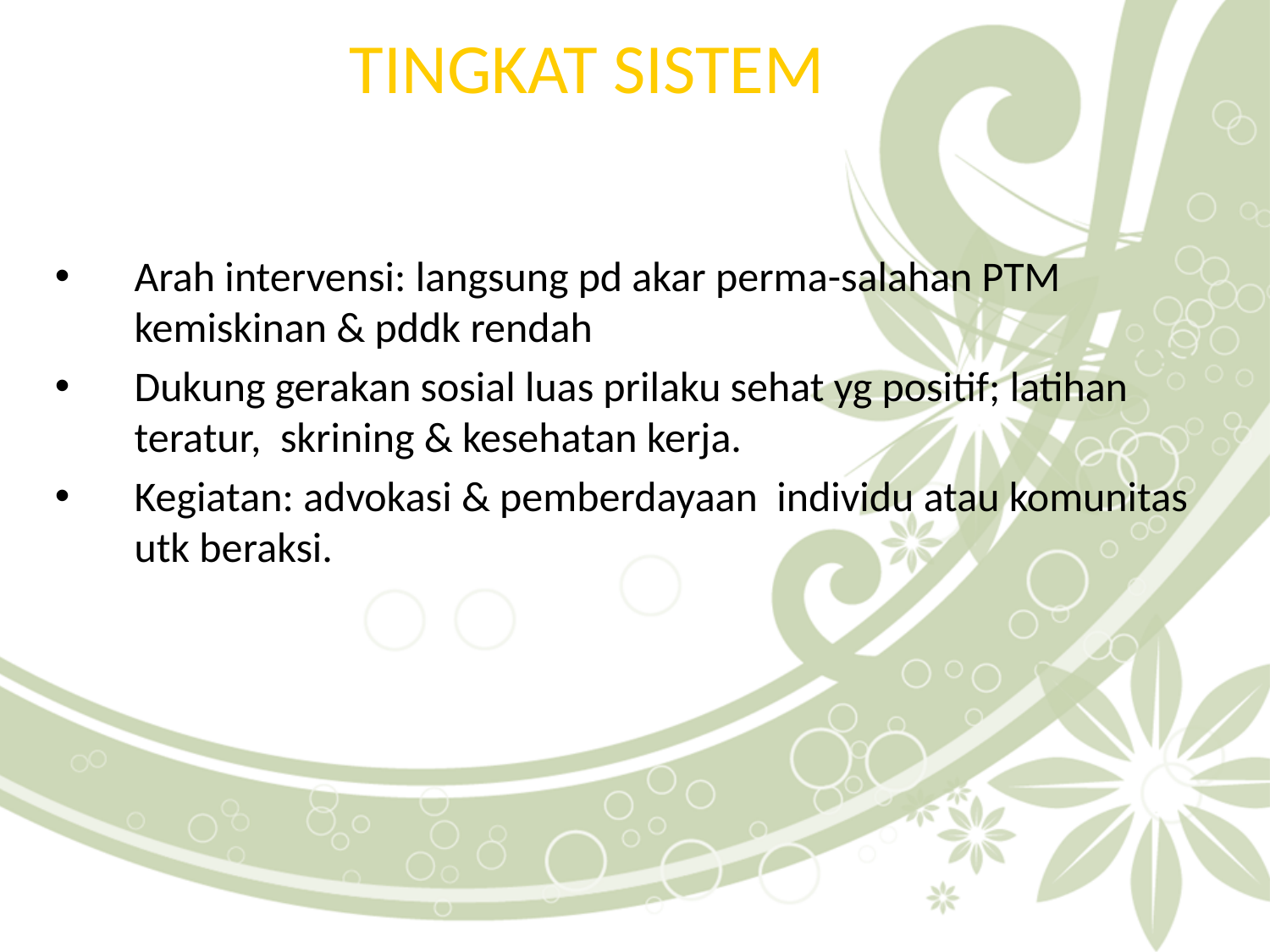

# TINGKAT SISTEM
Arah intervensi: langsung pd akar perma-salahan PTM kemiskinan & pddk rendah
Dukung gerakan sosial luas prilaku sehat yg positif; latihan teratur,  skrining & kesehatan kerja.
Kegiatan: advokasi & pemberdayaan  individu atau komunitas utk beraksi.